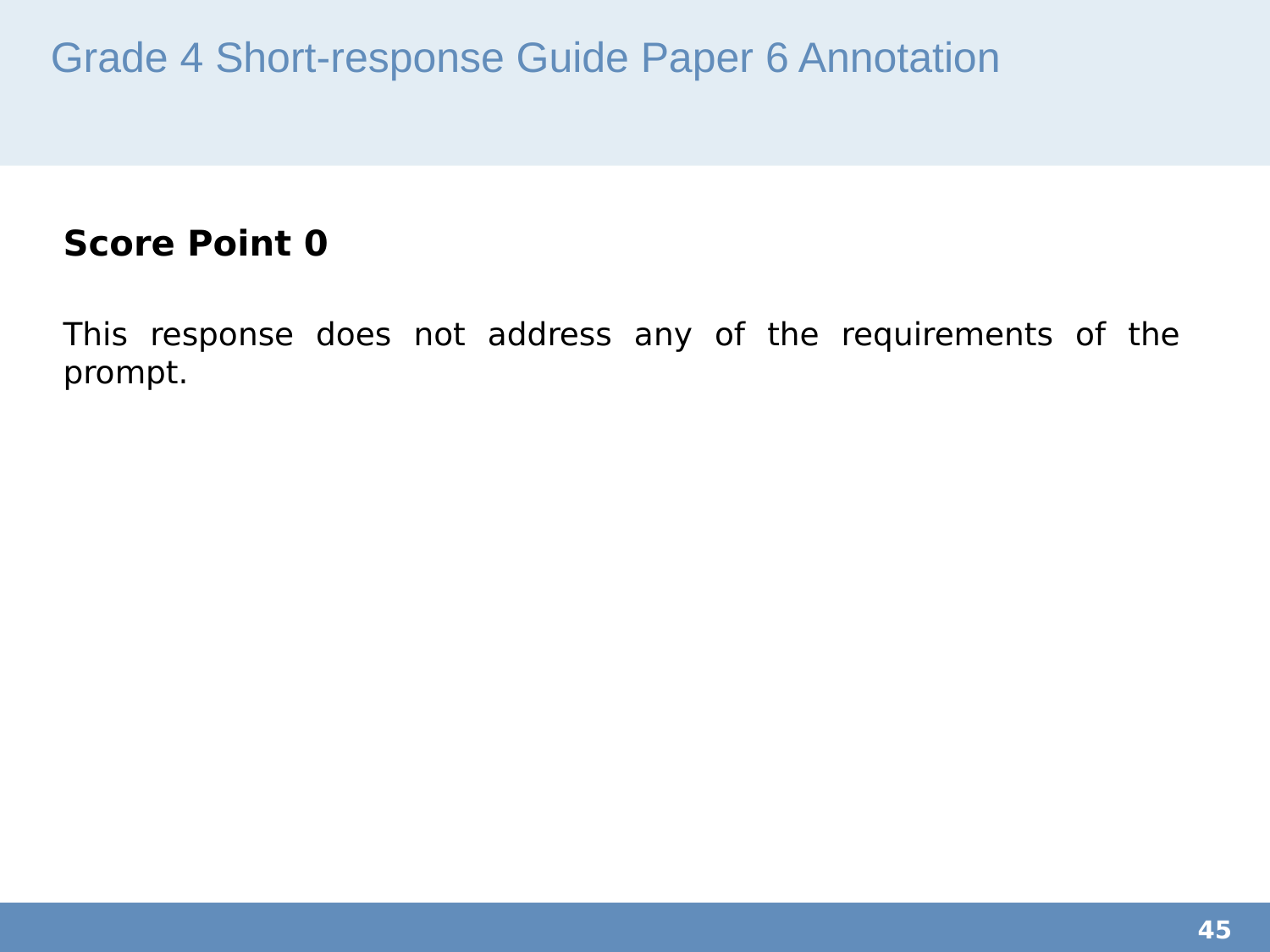

# Grade 4 Short-response Guide Paper 6 Annotation
Score Point 0

This response does not address any of the requirements of the prompt.

45